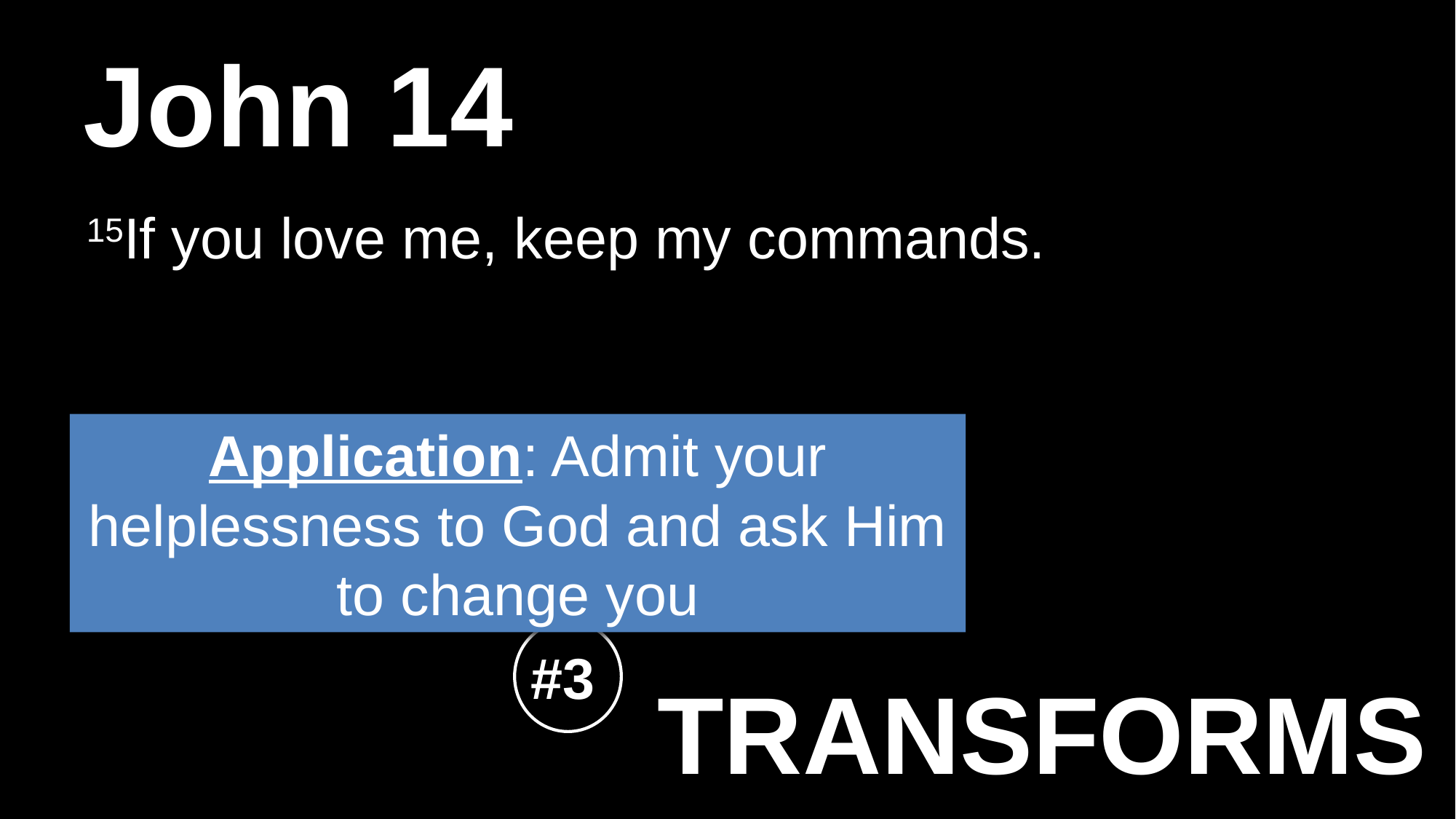

# John 14
15If you love me, keep my commands.
Application: Admit your helplessness to God and ask Him to change you

#3
TRANSFORMS